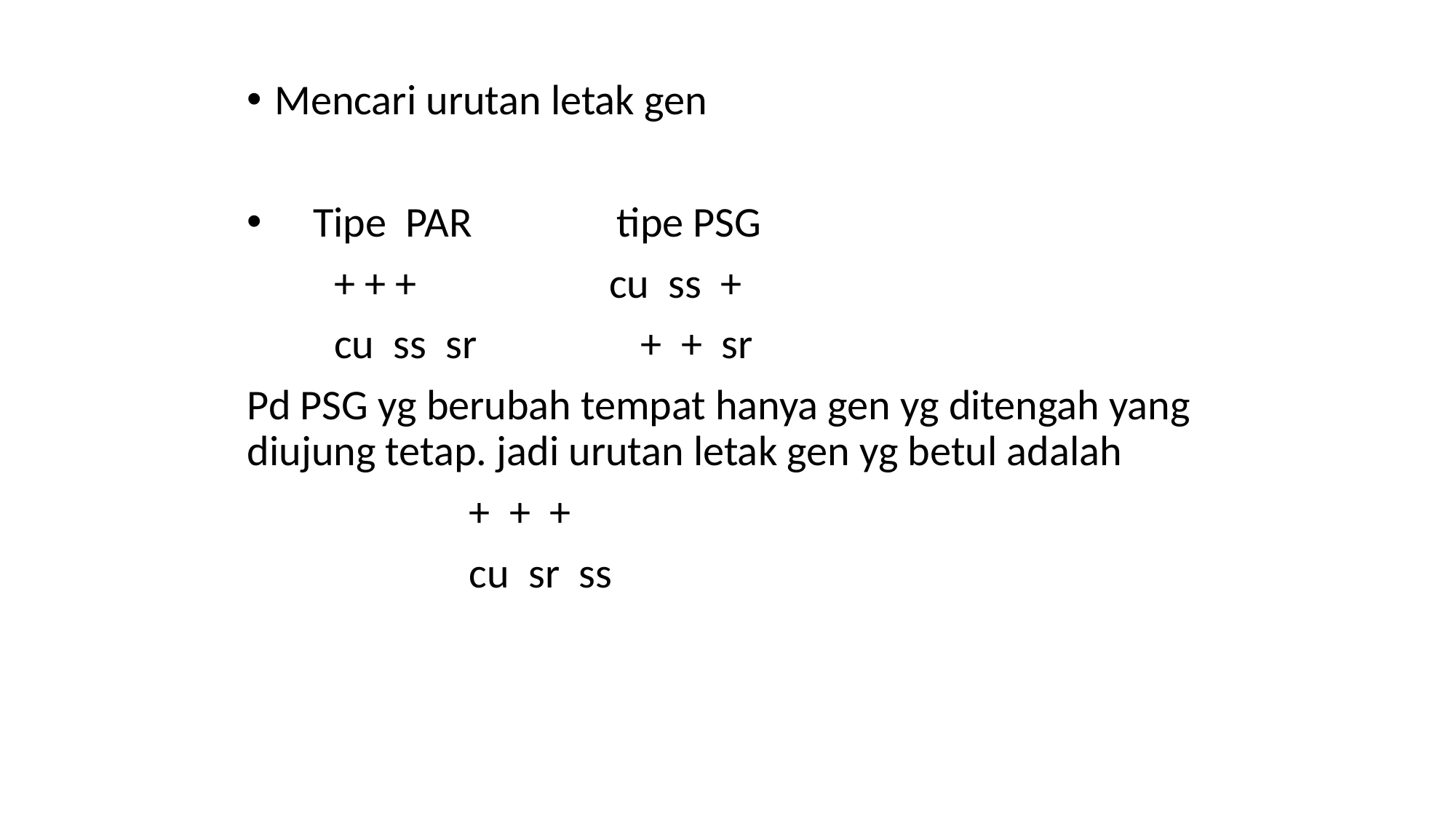

Mencari urutan letak gen

    Tipe  PAR               tipe PSG
         + + +                    cu  ss  +
         cu  ss  sr                 +  +  sr
Pd PSG yg berubah tempat hanya gen yg ditengah yang diujung tetap. jadi urutan letak gen yg betul adalah
                       +  +  +
                       cu  sr  ss